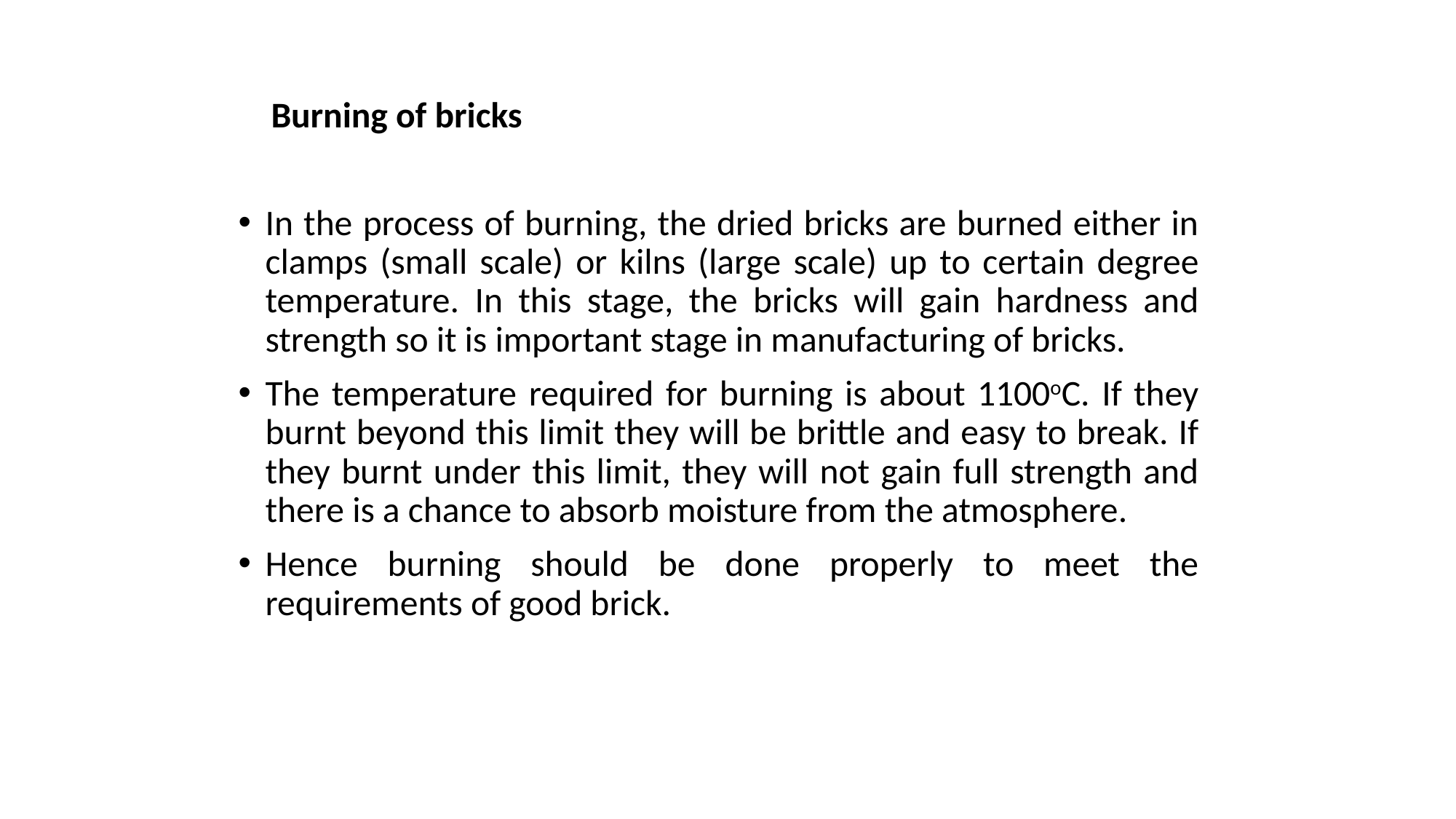

Burning of bricks

In the process of burning, the dried bricks are burned either in clamps (small scale) or kilns (large scale) up to certain degree temperature. In this stage, the bricks will gain hardness and strength so it is important stage in manufacturing of bricks.
The temperature required for burning is about 1100oC. If they burnt beyond this limit they will be brittle and easy to break. If they burnt under this limit, they will not gain full strength and there is a chance to absorb moisture from the atmosphere.
Hence burning should be done properly to meet the requirements of good brick.